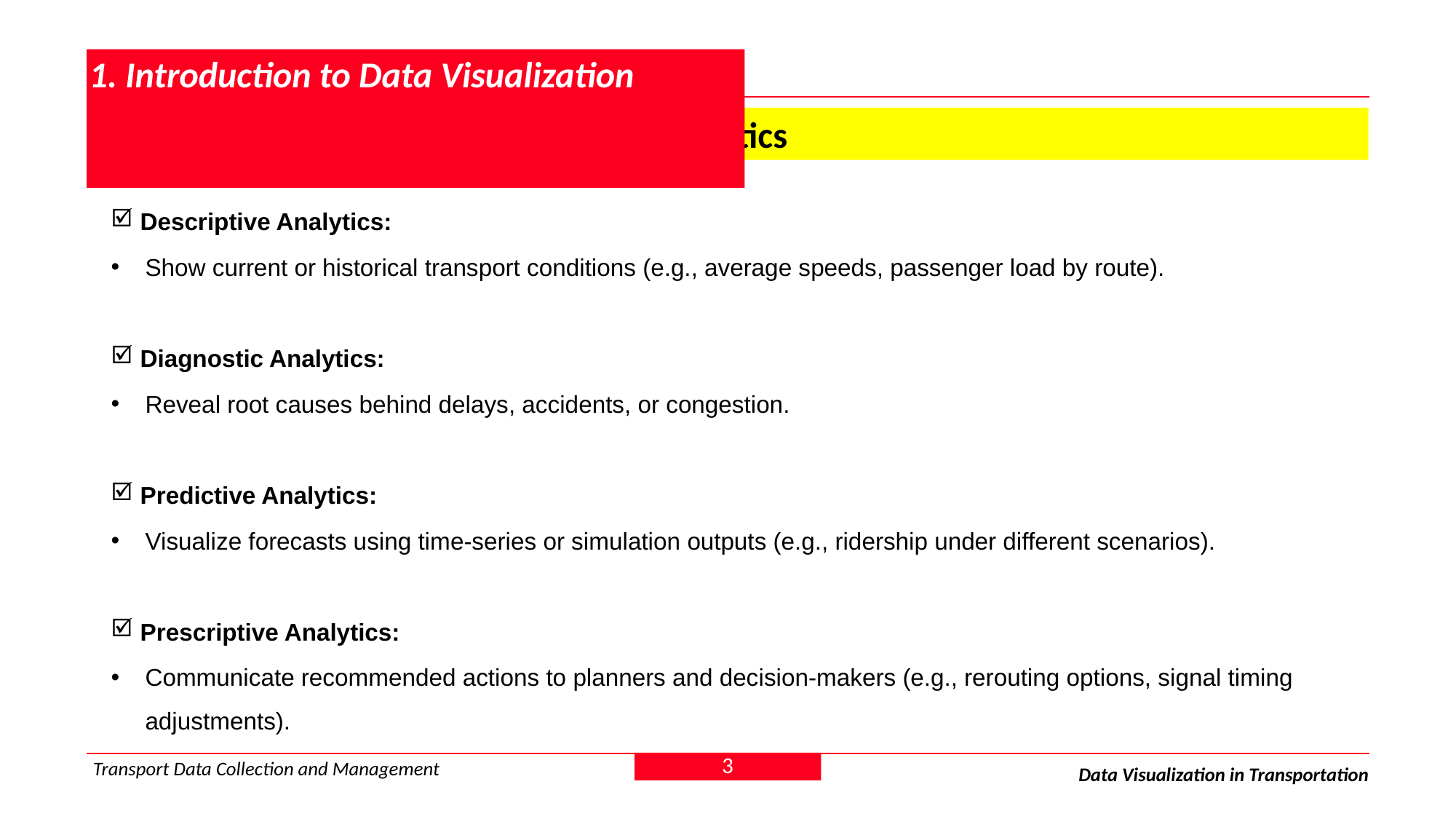

# 1. Introduction to Data Visualization
 1.2 The Role of DV in Transportation Analytics
 Descriptive Analytics:
Show current or historical transport conditions (e.g., average speeds, passenger load by route).

 Diagnostic Analytics:
Reveal root causes behind delays, accidents, or congestion.

 Predictive Analytics:
Visualize forecasts using time-series or simulation outputs (e.g., ridership under different scenarios).

 Prescriptive Analytics:
Communicate recommended actions to planners and decision-makers (e.g., rerouting options, signal timing adjustments).
3
Transport Data Collection and Management
Data Visualization in Transportation